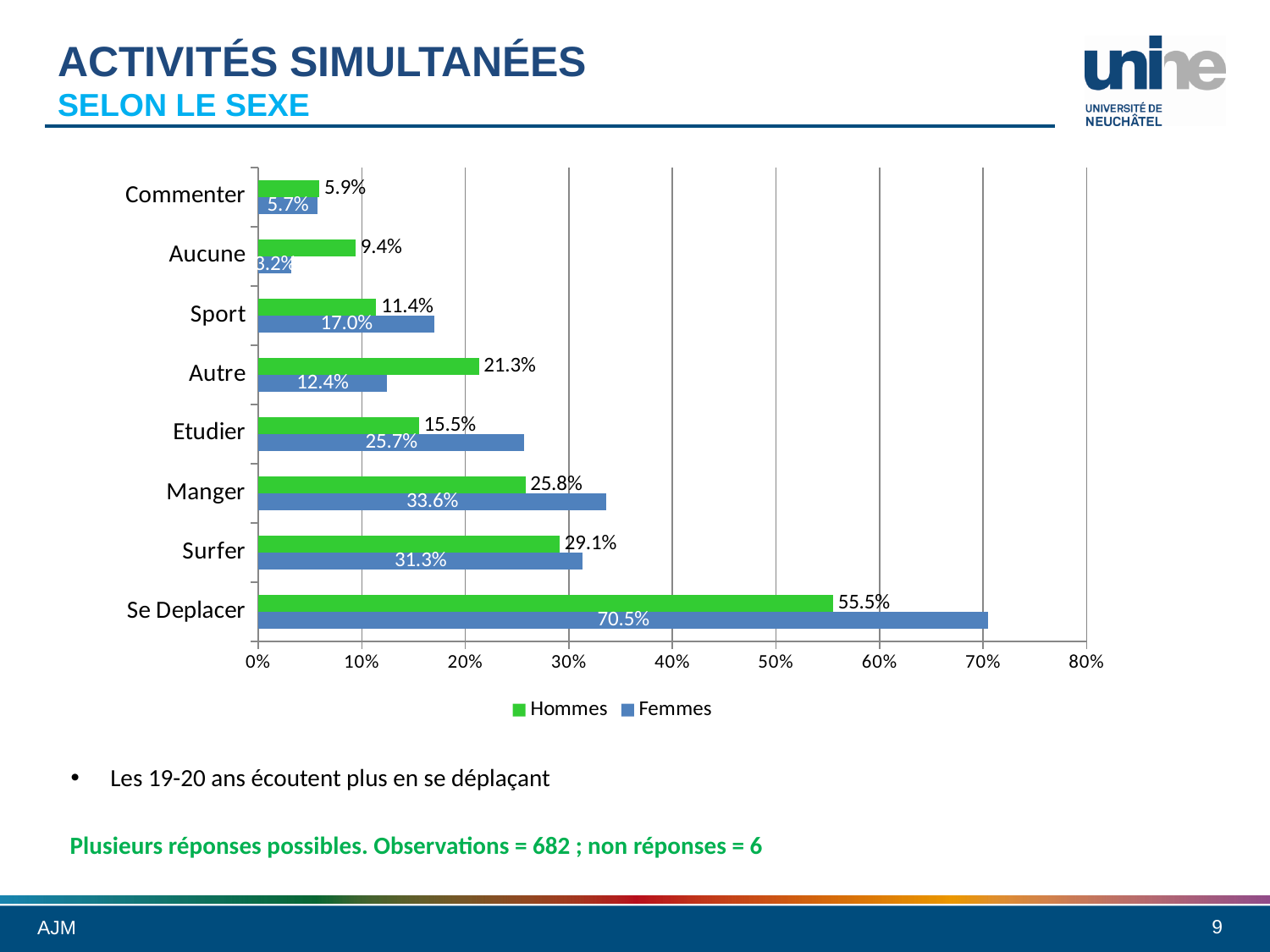

# Activités simultanées selon le sexe

### Chart

| Category | Femmes  | Hommes |
|---|---|---|
| Se Deplacer | 0.705 | 0.555 |
| Surfer | 0.313 | 0.291 |
| Manger | 0.336 | 0.258 |
| Etudier | 0.257 | 0.155 |
| Autre | 0.124 | 0.213 |
| Sport | 0.17 | 0.114 |
| Aucune | 0.032 | 0.094 |
| Commenter | 0.057 | 0.059 |
Les 19-20 ans écoutent plus en se déplaçant
Plusieurs réponses possibles. Observations = 682 ; non réponses = 6